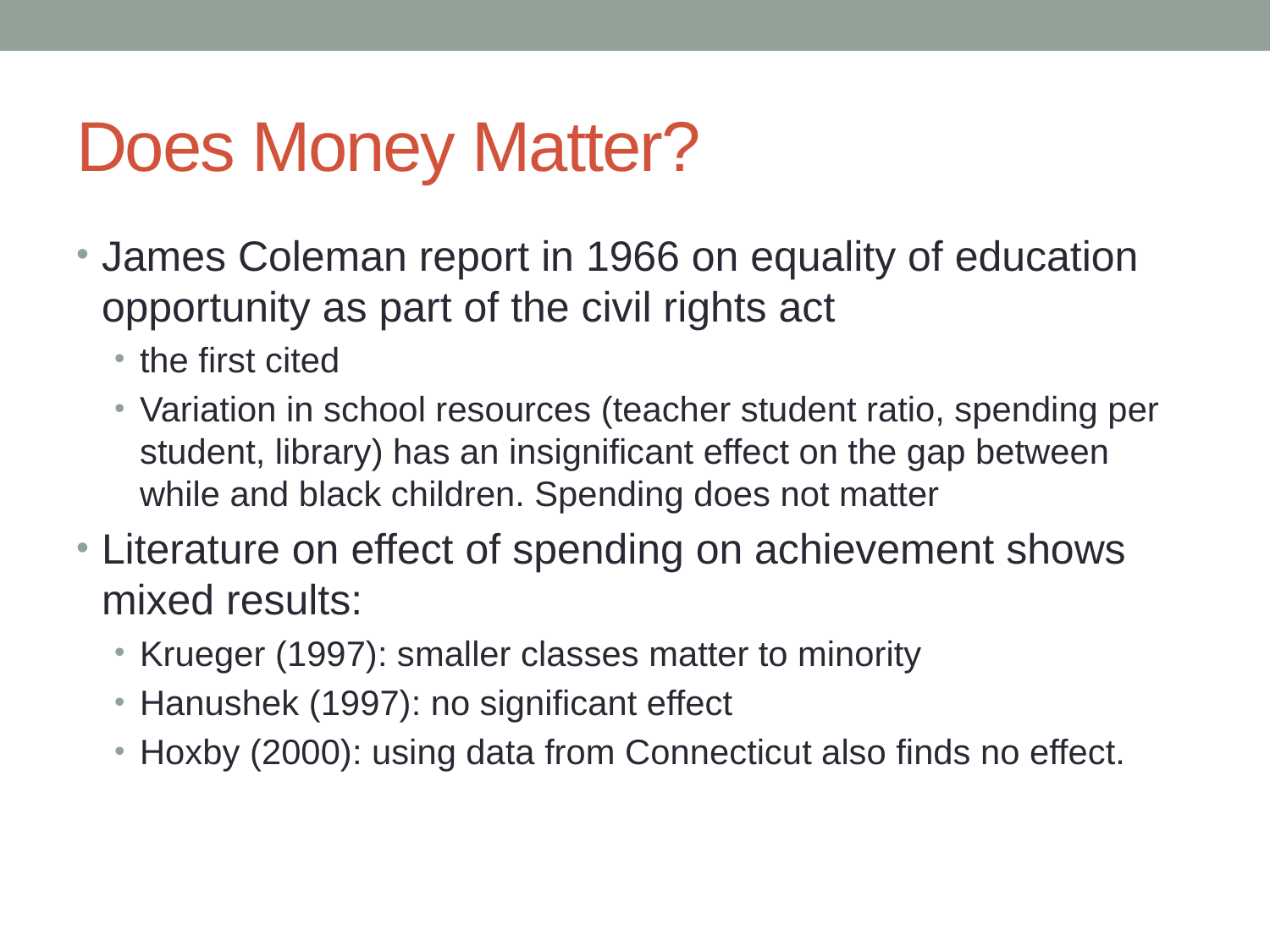

# Does Money Matter?
James Coleman report in 1966 on equality of education opportunity as part of the civil rights act
the first cited
Variation in school resources (teacher student ratio, spending per student, library) has an insignificant effect on the gap between while and black children. Spending does not matter
Literature on effect of spending on achievement shows mixed results:
Krueger (1997): smaller classes matter to minority
Hanushek (1997): no significant effect
Hoxby (2000): using data from Connecticut also finds no effect.